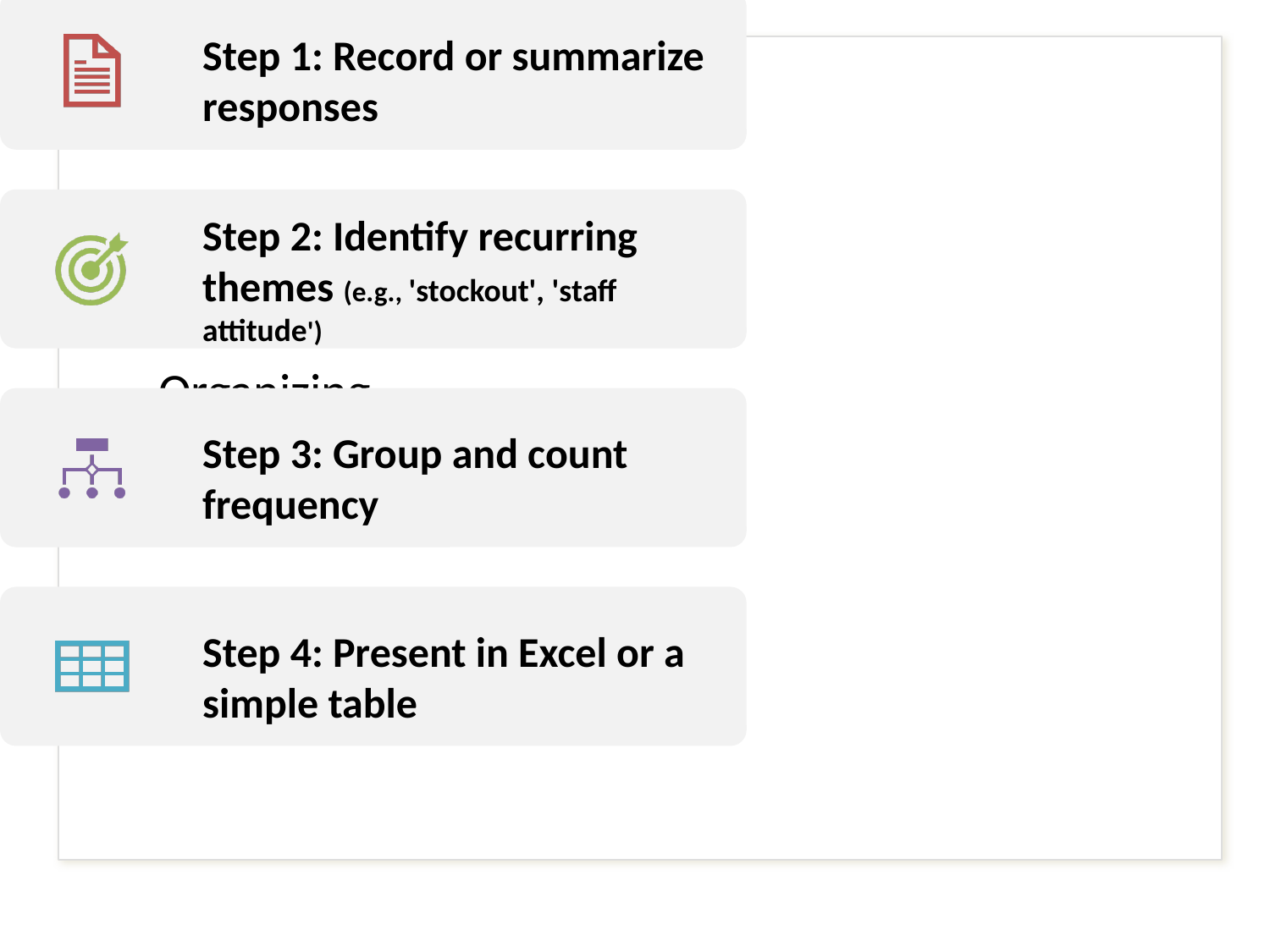

# Organizing Qualitative Data
Step 1: Record or summarize responses
Step 2: Identify recurring themes (e.g., 'stockout', 'staff attitude')
Step 3: Group and count frequency
Step 4: Present in Excel or a simple table